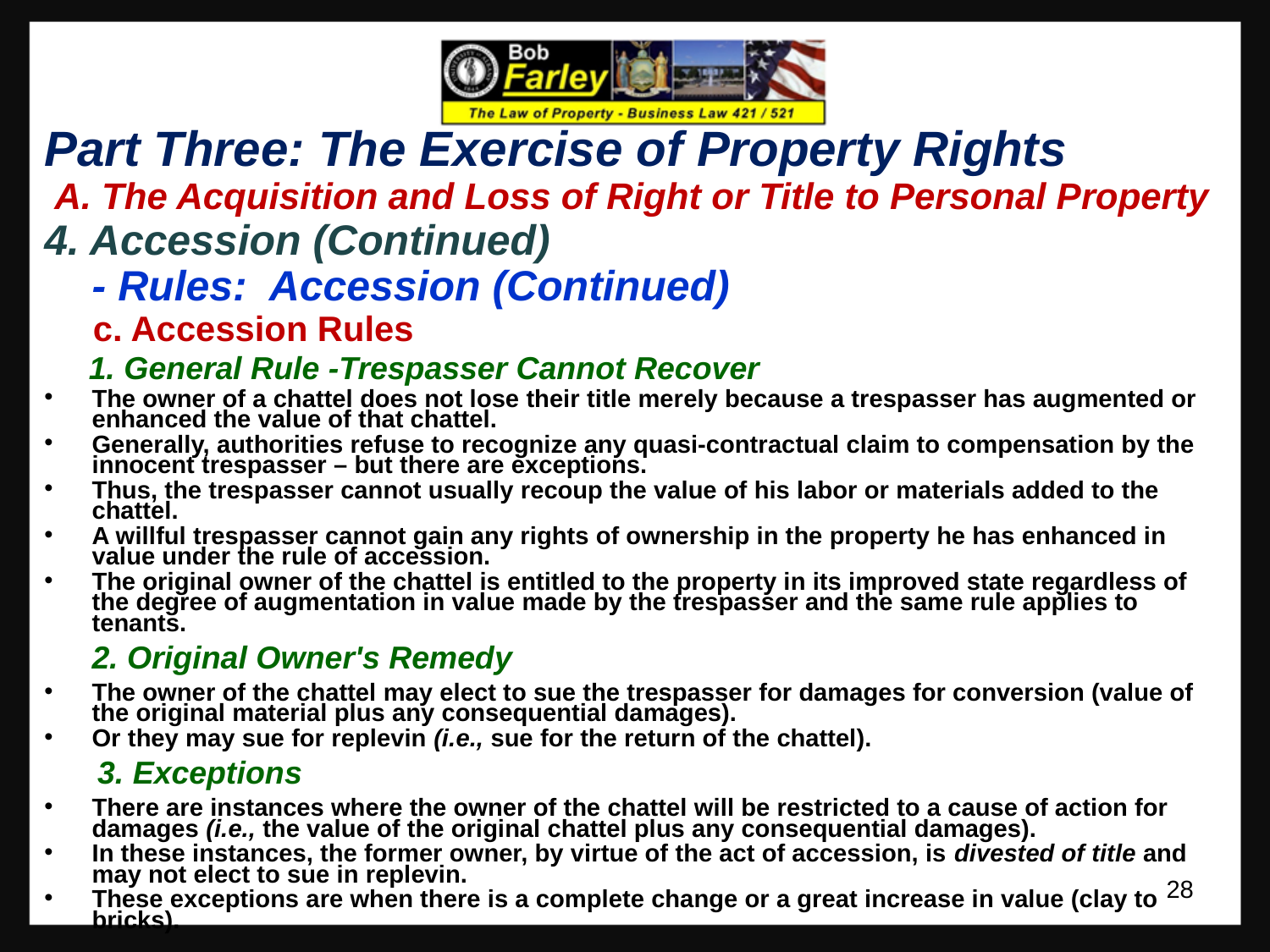

Part Three: The Exercise of Property Rights

 A. The Acquisition and Loss of Right or Title to Personal Property

4. Accession (Continued)

	- Rules:  Accession (Continued)

     c. Accession Rules

     1. General Rule -Trespasser Cannot Recover

The owner of a chattel does not lose their title merely because a trespasser has augmented or enhanced the value of that chattel.

Generally, authorities refuse to recognize any quasi-contractual claim to compensation by the innocent trespasser – but there are exceptions.

Thus, the trespasser cannot usually recoup the value of his labor or materials added to the chattel.

A willful trespasser cannot gain any rights of ownership in the property he has enhanced in value under the rule of accession.

The original owner of the chattel is entitled to the property in its improved state regardless of the degree of augmentation in value made by the trespasser and the same rule applies to tenants.

	2. Original Owner's Remedy

The owner of the chattel may elect to sue the trespasser for damages for conversion (value of the original material plus any consequential damages).

Or they may sue for replevin (i.e., sue for the return of the chattel).

      3. Exceptions

There are instances where the owner of the chattel will be restricted to a cause of action for damages (i.e., the value of the original chattel plus any consequential damages).

In these instances, the former owner, by virtue of the act of accession, is divested of title and may not elect to sue in replevin.

These exceptions are when there is a complete change or a great increase in value (clay to bricks).
28